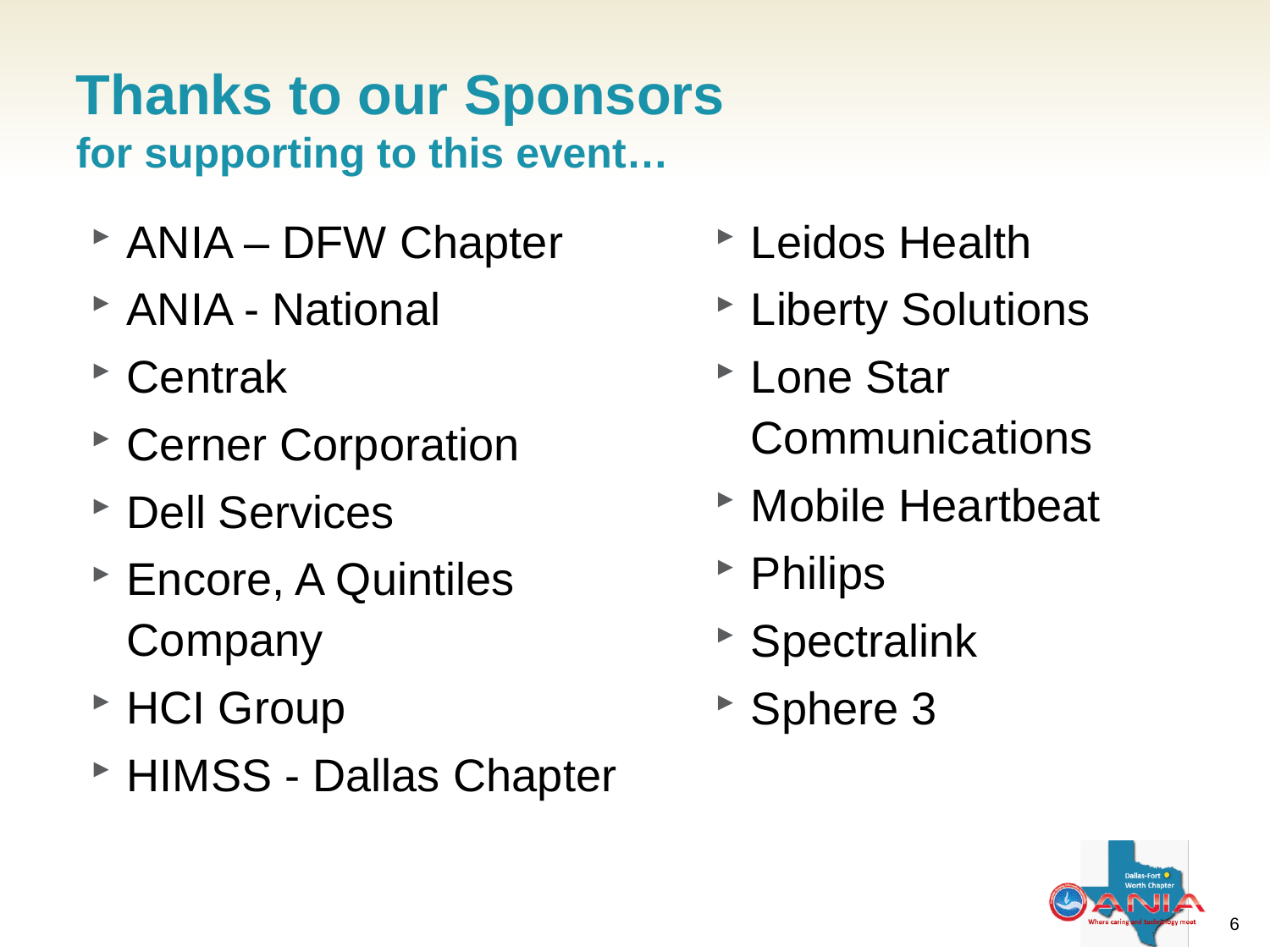

# Thanks to our Sponsors for supporting to this event…
ANIA – DFW Chapter
ANIA - National
Centrak
Cerner Corporation
Dell Services
Encore, A Quintiles Company
HCI Group
HIMSS - Dallas Chapter
Leidos Health
Liberty Solutions
Lone Star Communications
Mobile Heartbeat
Philips
Spectralink
Sphere 3
6